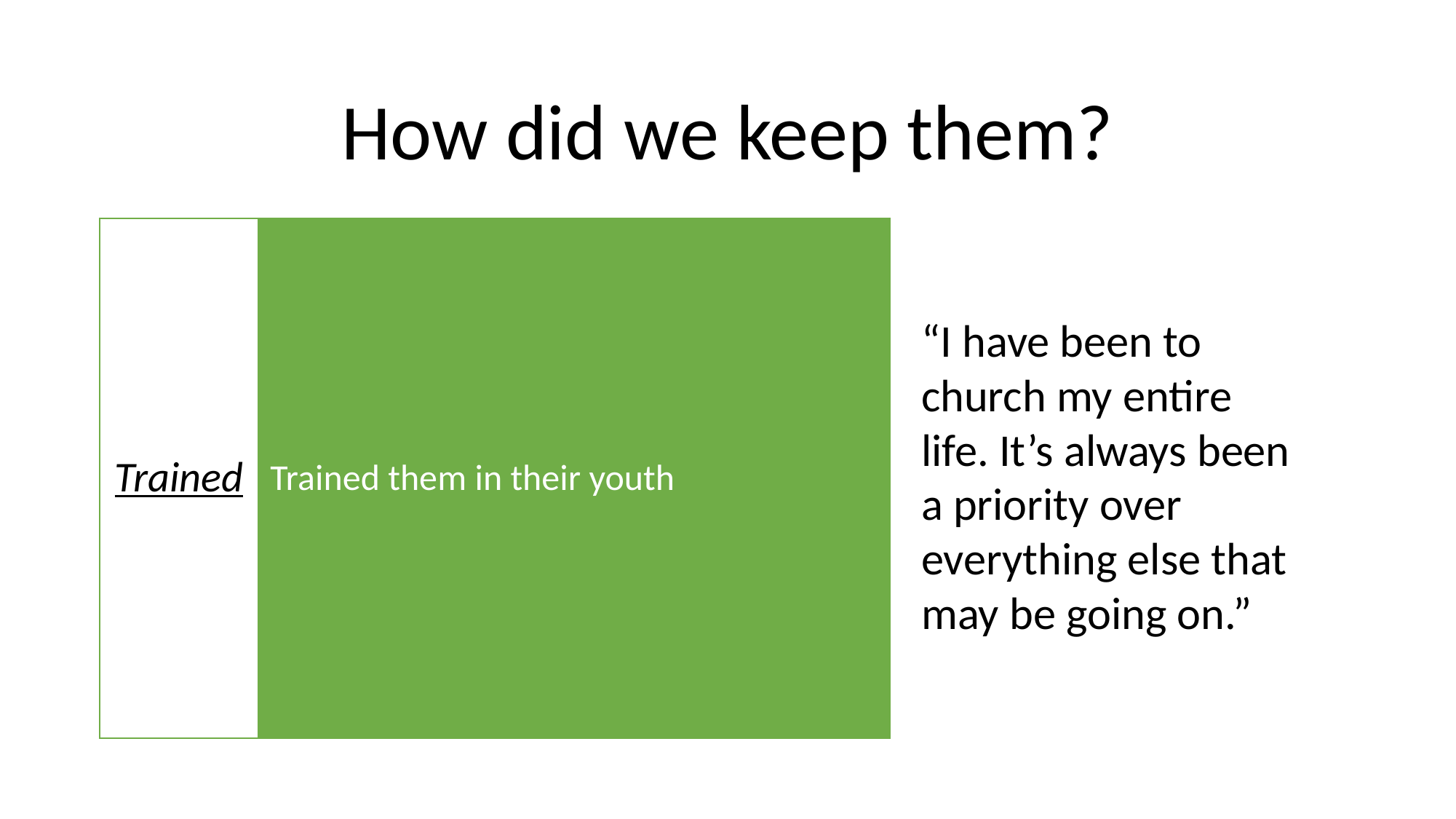

# How did we keep them?
Trained them in their youth
Trained
“I have been to church my entire life. It’s always been a priority over everything else that may be going on.”